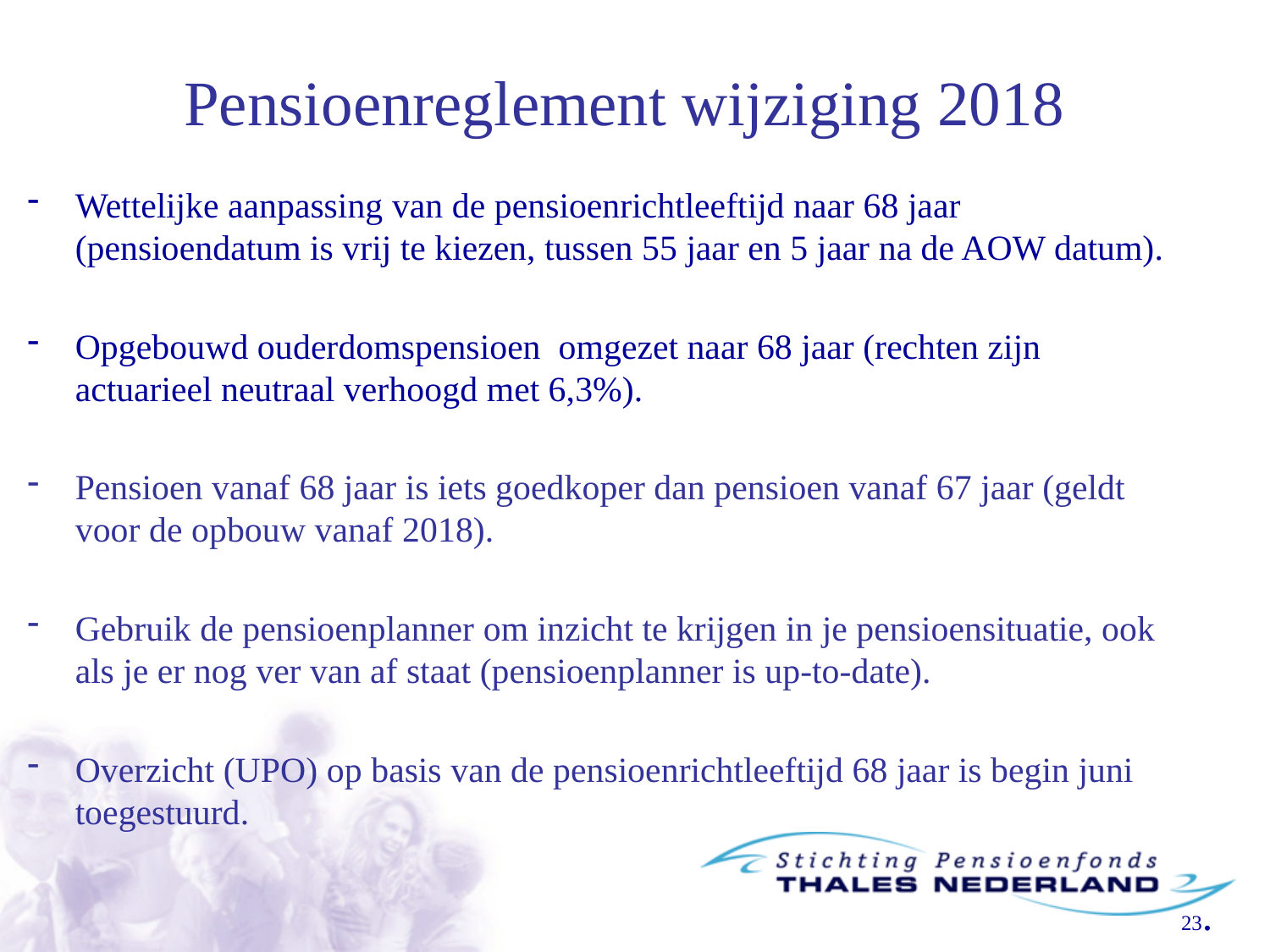

# Pensioenreglement wijziging 2018
Wettelijke aanpassing van de pensioenrichtleeftijd naar 68 jaar
(pensioendatum is vrij te kiezen, tussen 55 jaar en 5 jaar na de AOW datum).

Opgebouwd ouderdomspensioen  omgezet naar 68 jaar (rechten zijn actuarieel neutraal verhoogd met 6,3%).

Pensioen vanaf 68 jaar is iets goedkoper dan pensioen vanaf 67 jaar (geldt voor de opbouw vanaf 2018).

Gebruik de pensioenplanner om inzicht te krijgen in je pensioensituatie, ook als je er nog ver van af staat (pensioenplanner is up-to-date).

Overzicht (UPO) op basis van de pensioenrichtleeftijd 68 jaar is begin juni toegestuurd.